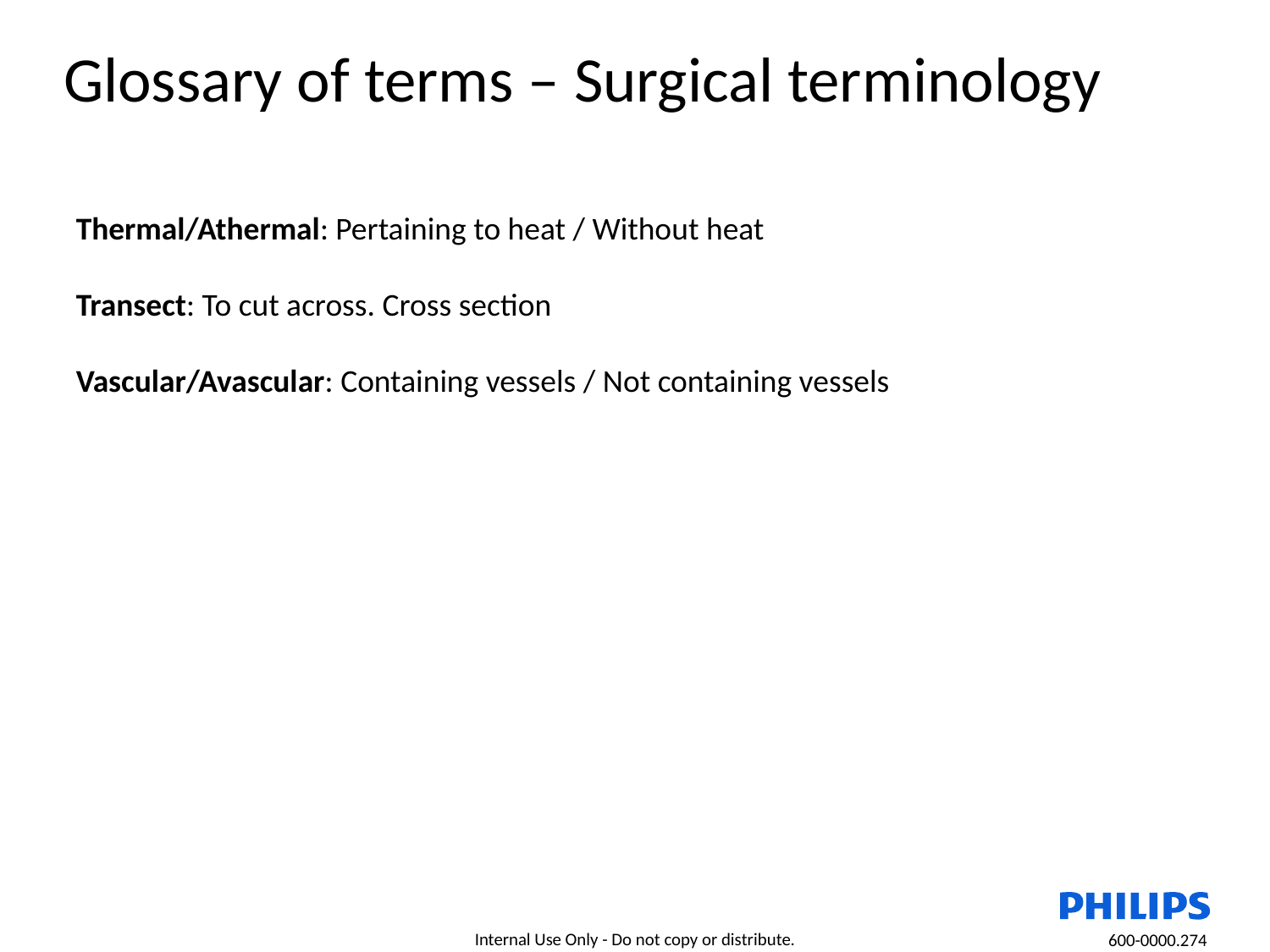

# Glossary of terms – Surgical terminology
Thermal/Athermal: Pertaining to heat / Without heat

Transect: To cut across. Cross section

Vascular/Avascular: Containing vessels / Not containing vessels